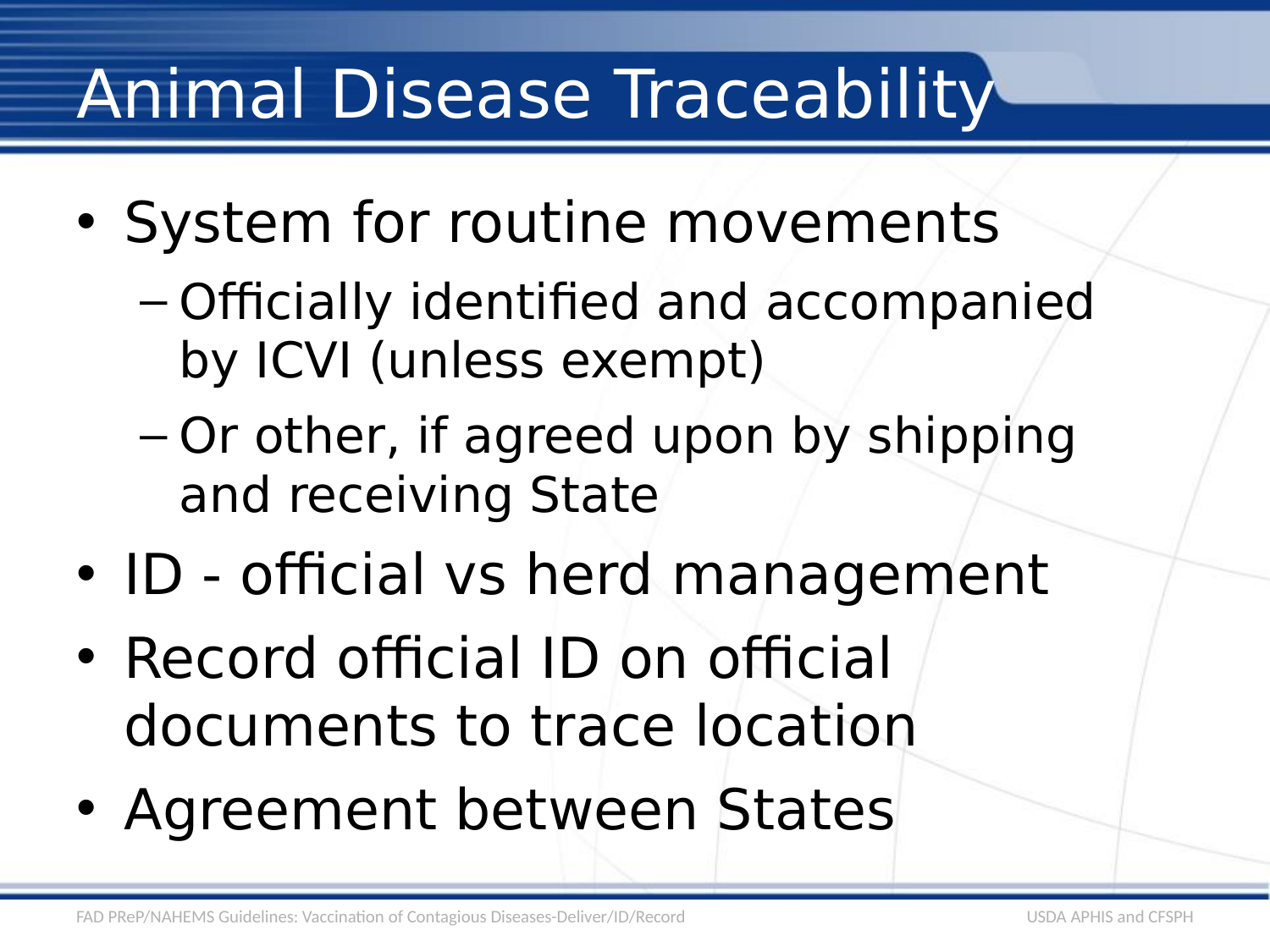

# Animal Disease Traceability
System for routine movements
Officially identified and accompanied
by ICVI (unless exempt)
Or other, if agreed upon by shipping
and receiving State
ID - official vs herd management
Record official ID on official documents to trace location
Agreement between States

FAD PReP/NAHEMS Guidelines: Vaccination of Contagious Diseases-Deliver/ID/Record
USDA APHIS and CFSPH